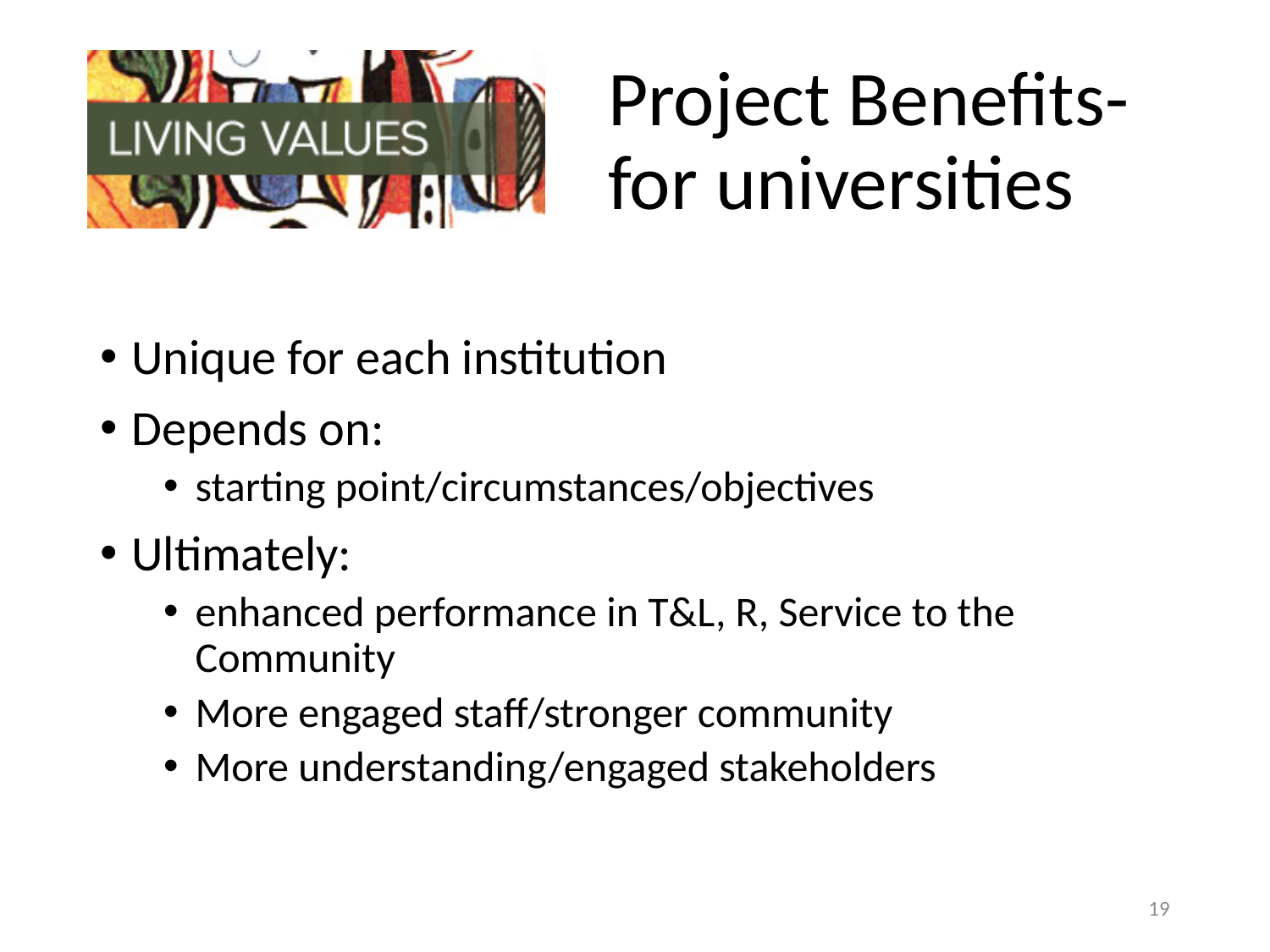

# Project Benefits- 				for universities
Unique for each institution
Depends on:
starting point/circumstances/objectives
Ultimately:
enhanced performance in T&L, R, Service to the Community
More engaged staff/stronger community
More understanding/engaged stakeholders

19